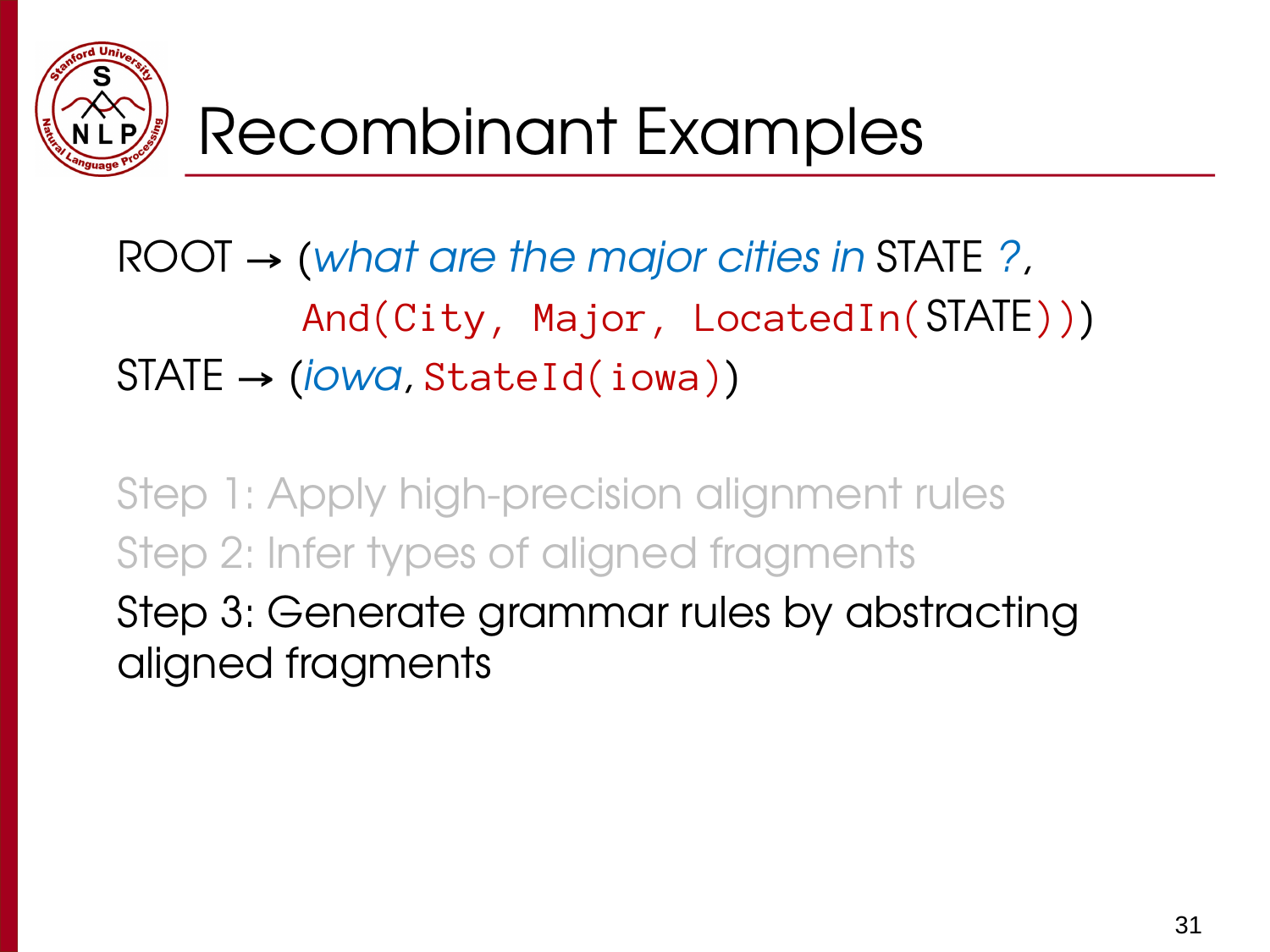

# Recombinant Examples
Root → (what are the major cities in State ?,
      And(City, Major, LocatedIn(State)))
State → (iowa, StateId(iowa))

Step 1: Apply high-precision alignment rules
Step 2: Infer types of aligned fragments
Step 3: Generate grammar rules by abstracting aligned fragments
31